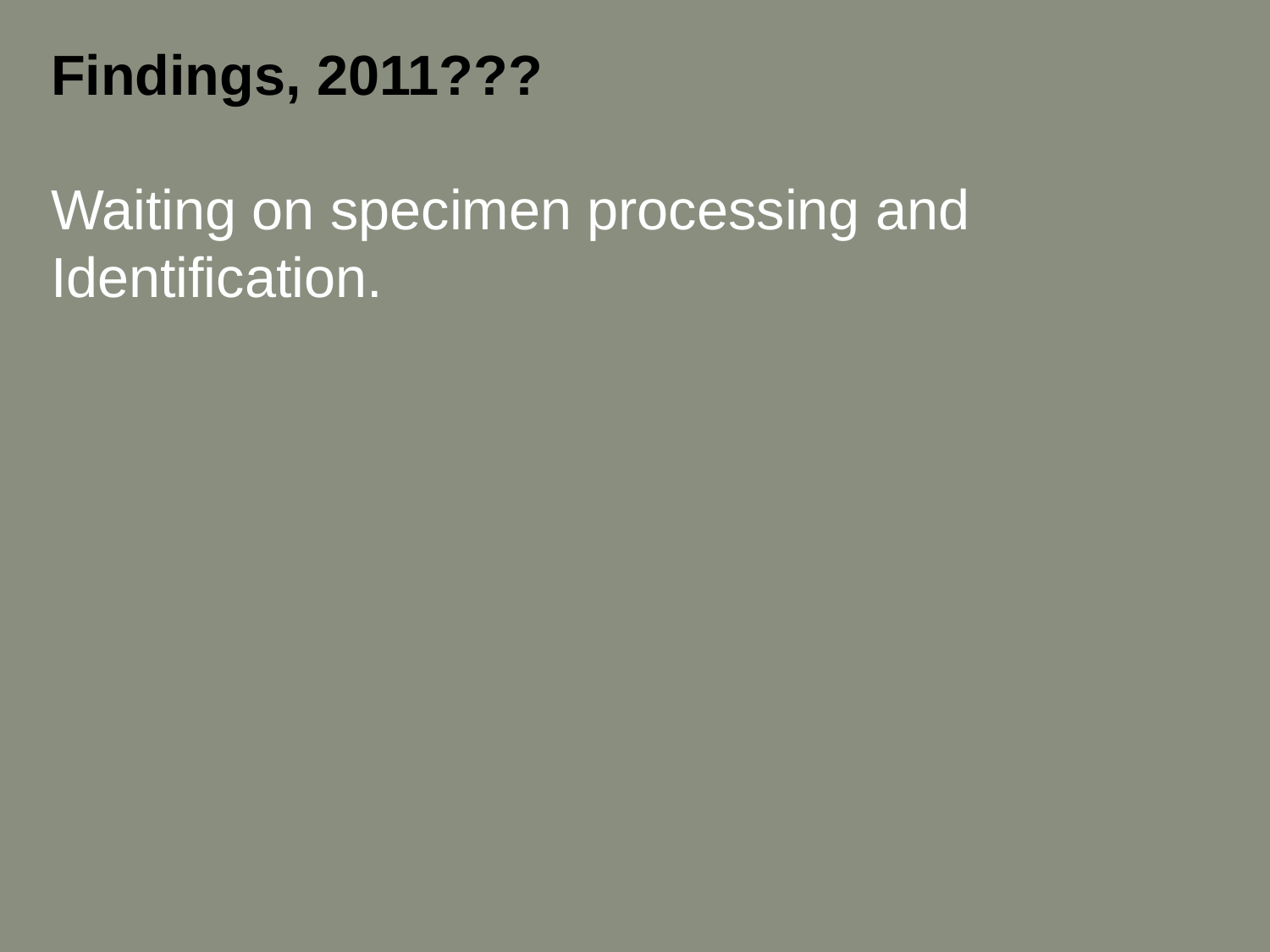

Findings, 2011???

Waiting on specimen processing and Identification.